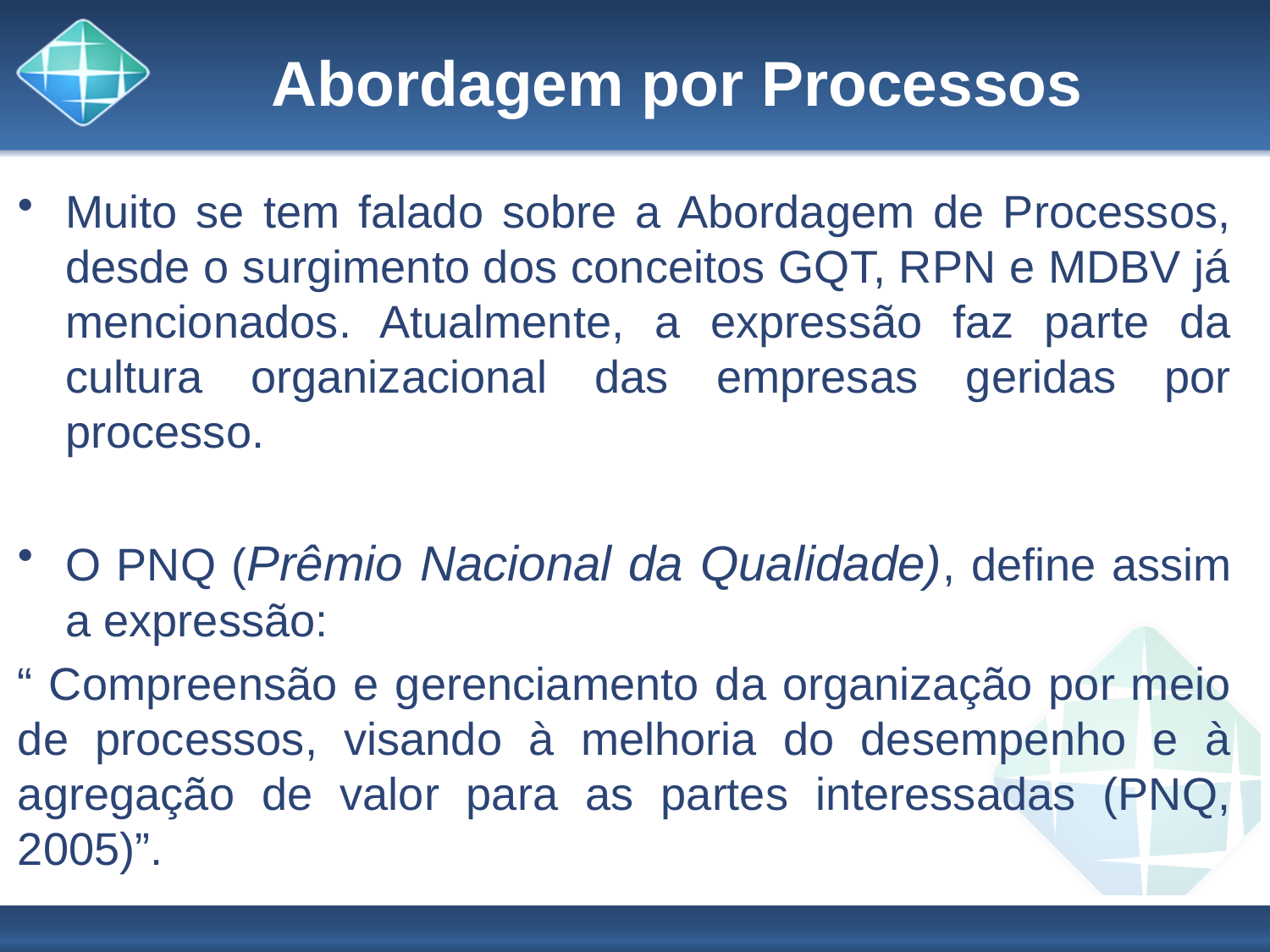

# Abordagem por Processos
Muito se tem falado sobre a Abordagem de Processos, desde o surgimento dos conceitos GQT, RPN e MDBV já mencionados. Atualmente, a expressão faz parte da cultura organizacional das empresas geridas por processo.

O PNQ (Prêmio Nacional da Qualidade), define assim a expressão:
“ Compreensão e gerenciamento da organização por meio de processos, visando à melhoria do desempenho e à agregação de valor para as partes interessadas (PNQ, 2005)”.